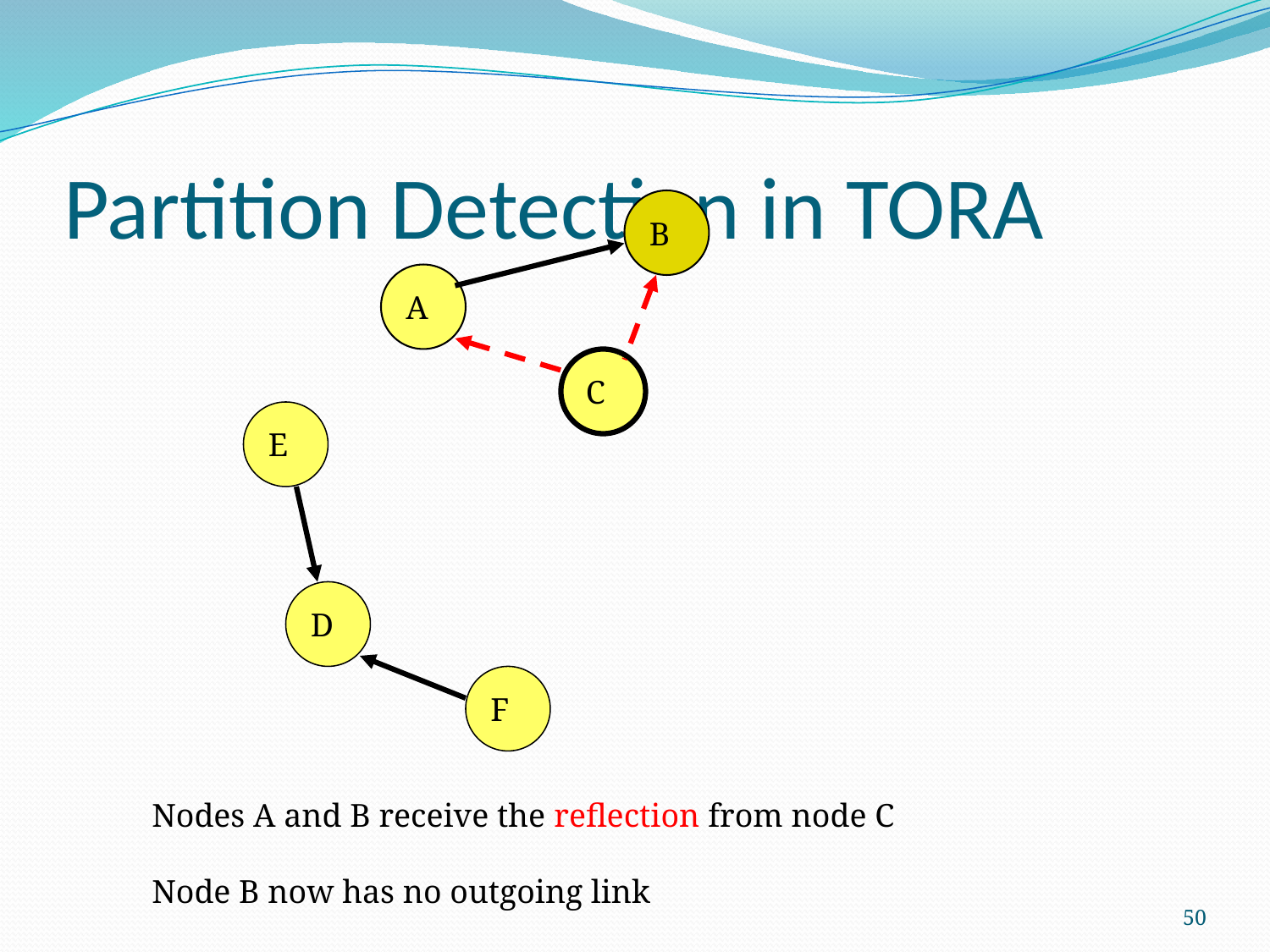

# Partition Detection in TORA
B

A

C
E

D

F
Nodes A and B receive the reflection from node C

Node B now has no outgoing link
50